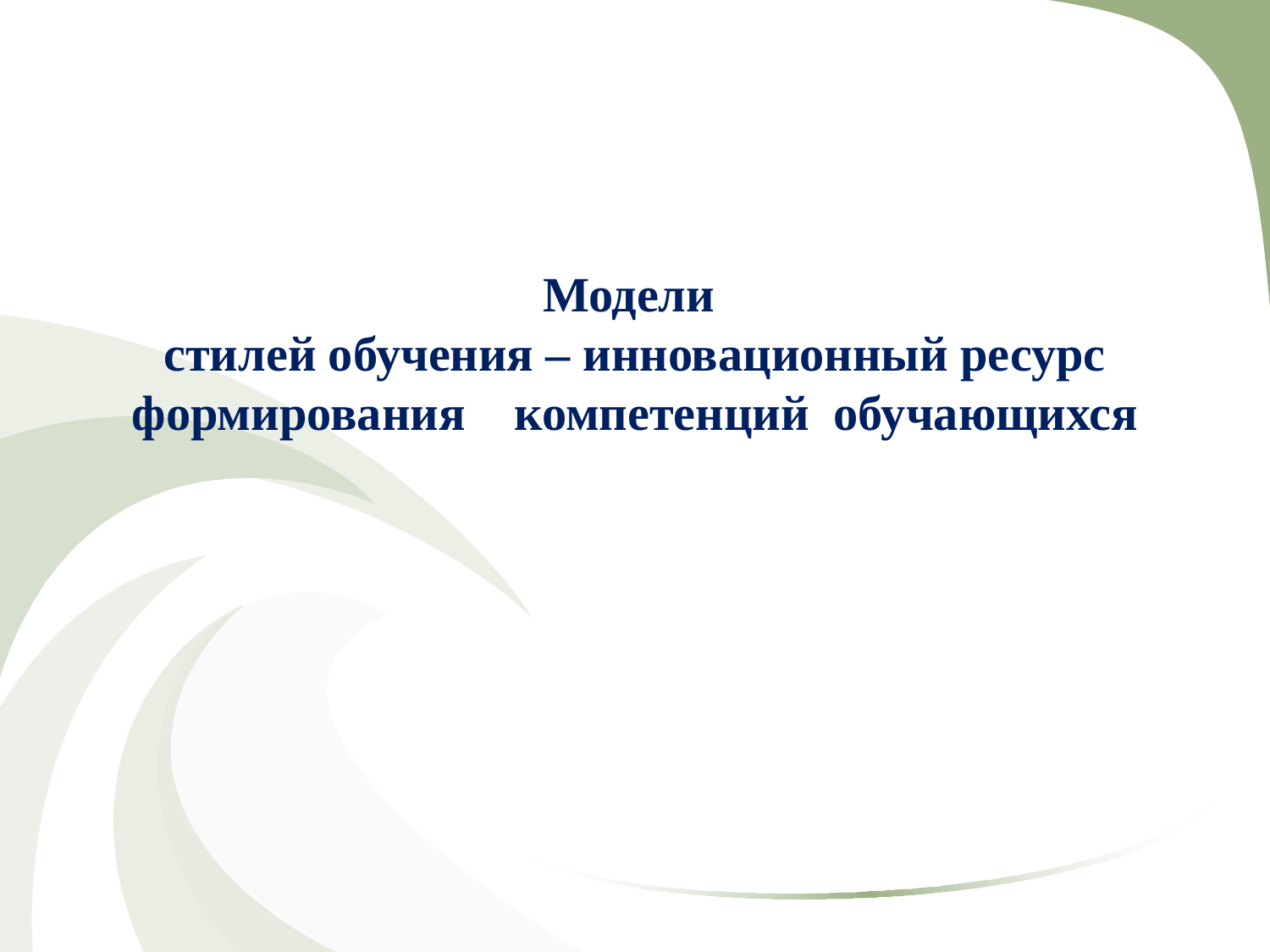

Модели
стилей обучения – инновационный ресурс формирования    компетенций  обучающихся